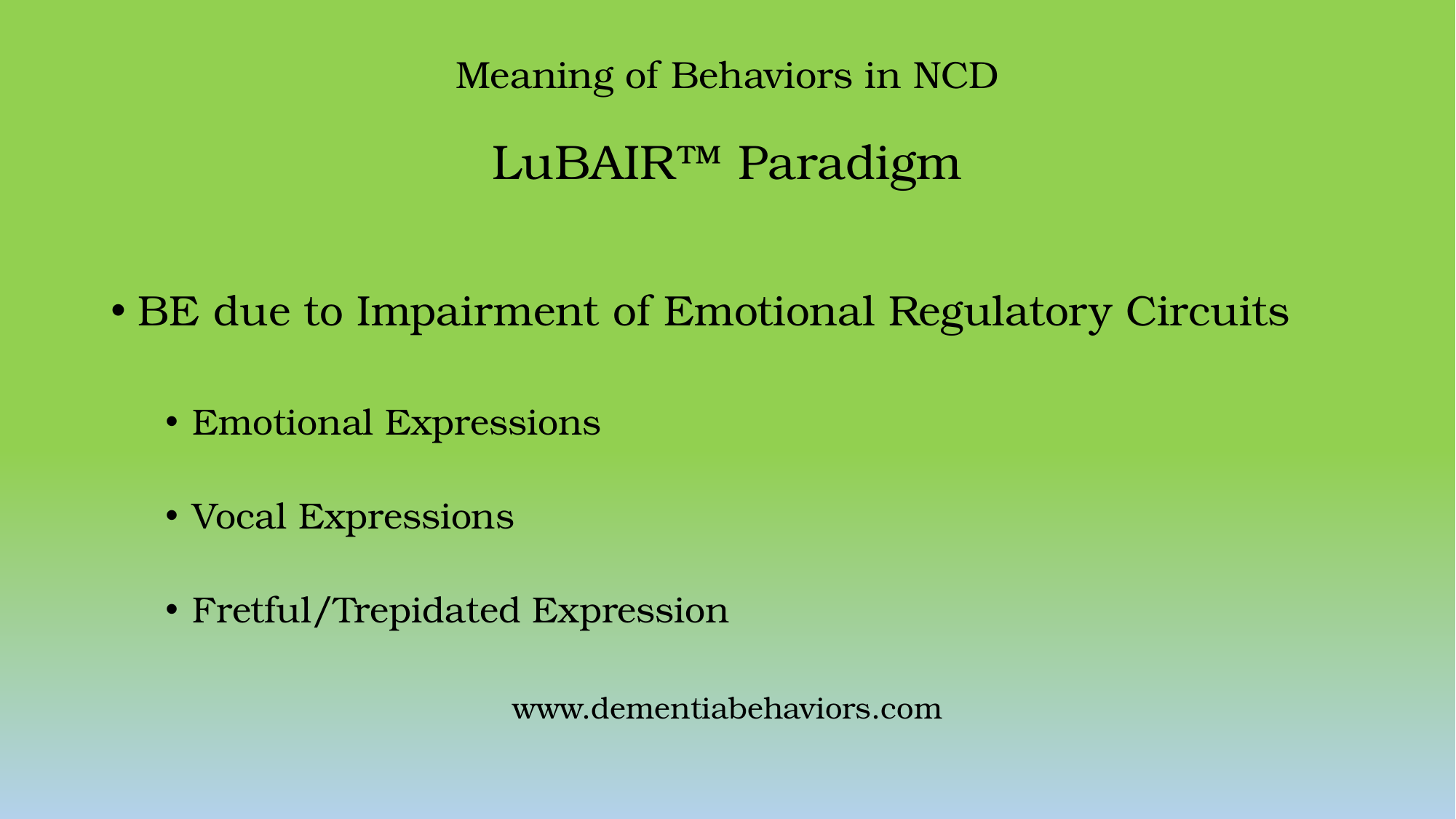

# Meaning of Behaviors in NCD LuBAIR™ Paradigm

BE due to Impairment of Emotional Regulatory Circuits

Emotional Expressions

Vocal Expressions

Fretful/Trepidated Expression

www.dementiabehaviors.com